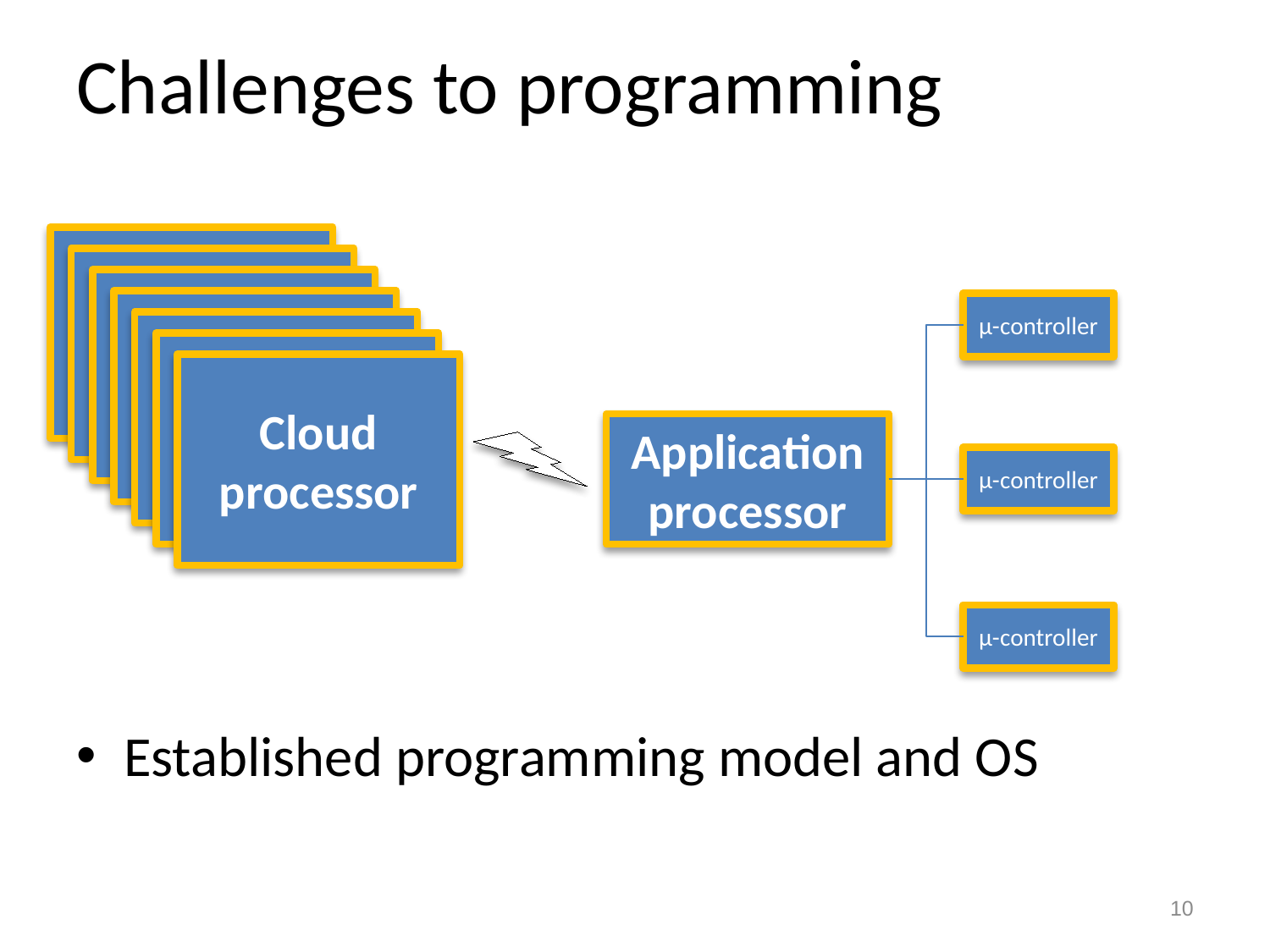

# Challenges to programming
Cloud processor
Cloud processor
Cloud processor
Cloud processor
µ-controller
Cloud processor
Cloud processor
Cloud processor
Application processor

µ-controller
µ-controller
Established programming model and OS
10